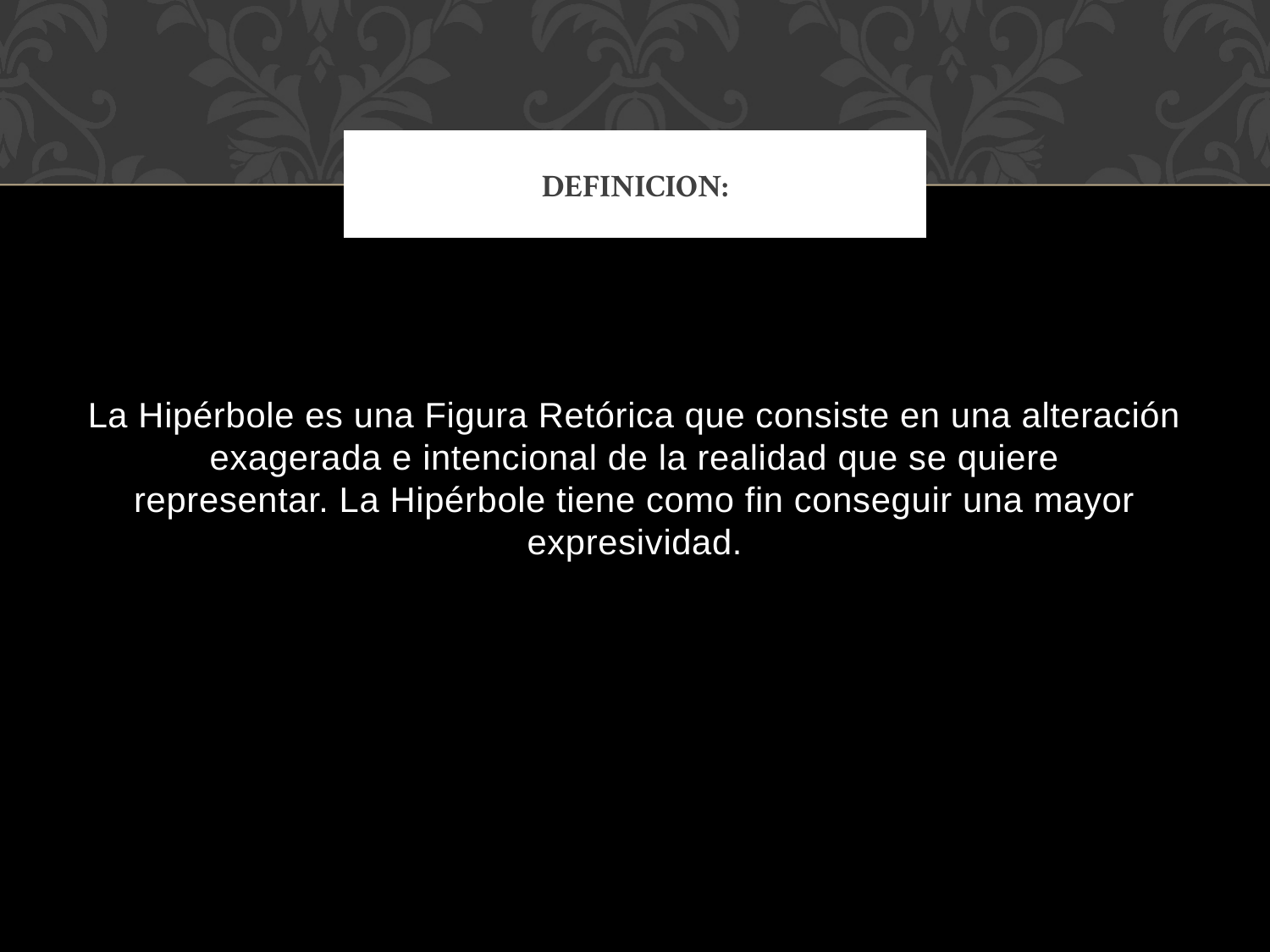

# DEFINICION:

La Hipérbole es una Figura Retórica que consiste en una alteración exagerada e intencional de la realidad que se quiere representar. La Hipérbole tiene como fin conseguir una mayor expresividad.